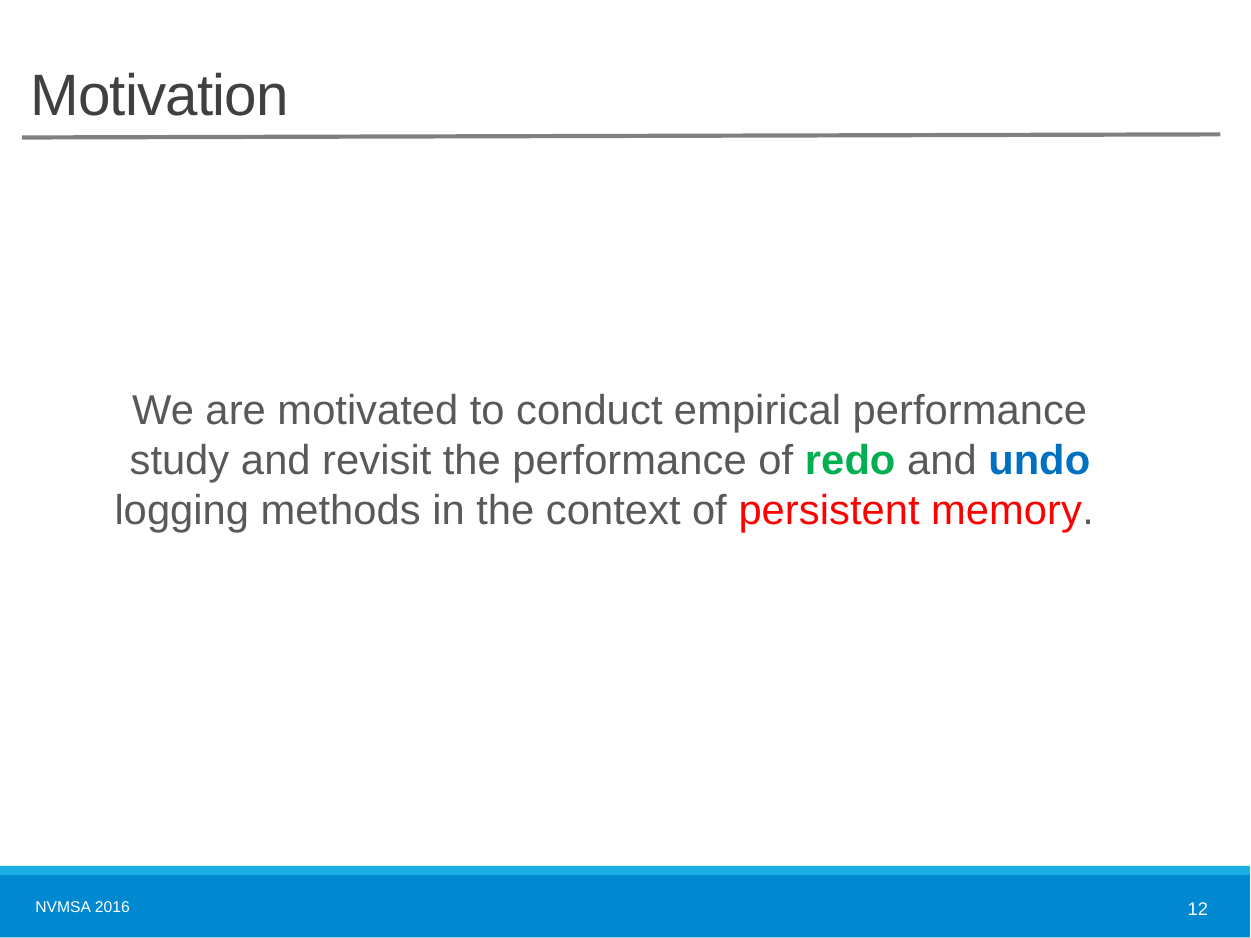

# Motivation
We are motivated to conduct empirical performance study and revisit the performance of redo and undo logging methods in the context of persistent memory.
NVMSA 2016
12